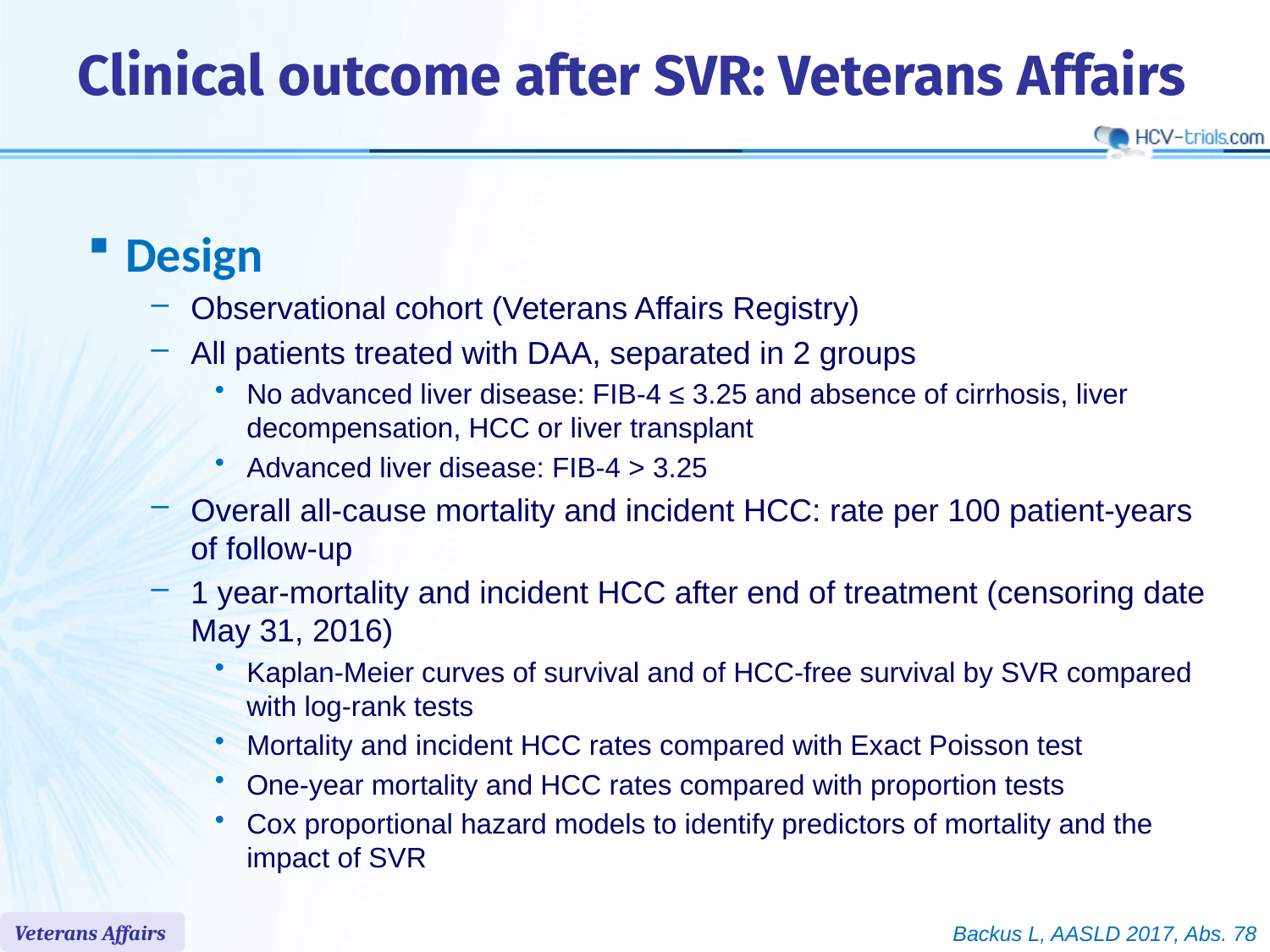

# Clinical outcome after SVR: Veterans Affairs
Design
Observational cohort (Veterans Affairs Registry)
All patients treated with DAA, separated in 2 groups
No advanced liver disease: FIB-4 ≤ 3.25 and absence of cirrhosis, liver decompensation, HCC or liver transplant
Advanced liver disease: FIB-4 > 3.25
Overall all-cause mortality and incident HCC: rate per 100 patient-years of follow-up
1 year-mortality and incident HCC after end of treatment (censoring date May 31, 2016)
Kaplan-Meier curves of survival and of HCC-free survival by SVR compared with log-rank tests
Mortality and incident HCC rates compared with Exact Poisson test
One-year mortality and HCC rates compared with proportion tests
Cox proportional hazard models to identify predictors of mortality and the impact of SVR

Veterans Affairs
Backus L, AASLD 2017, Abs. 78